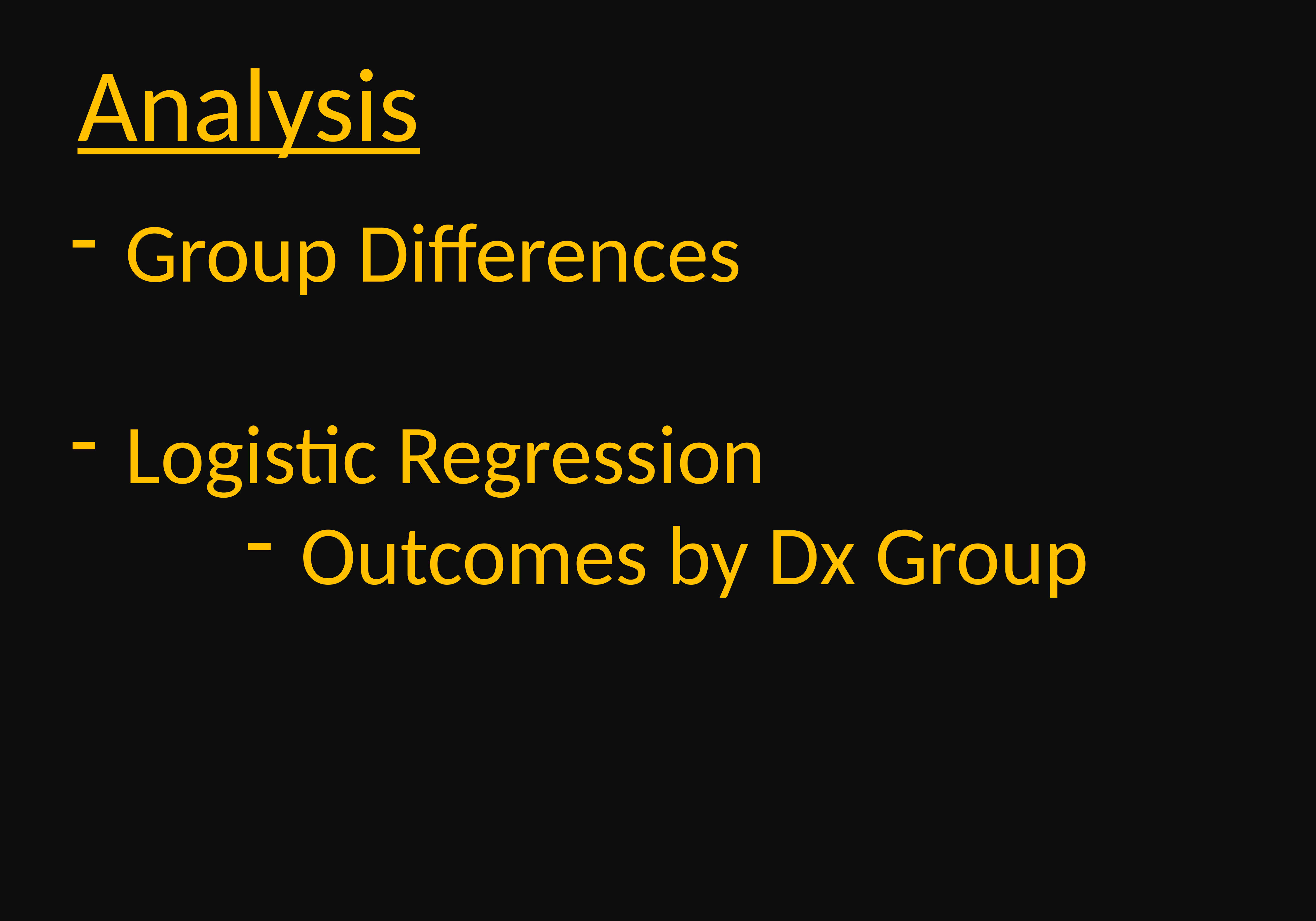

# Analysis
Group Differences

Logistic Regression
Outcomes by Dx Group